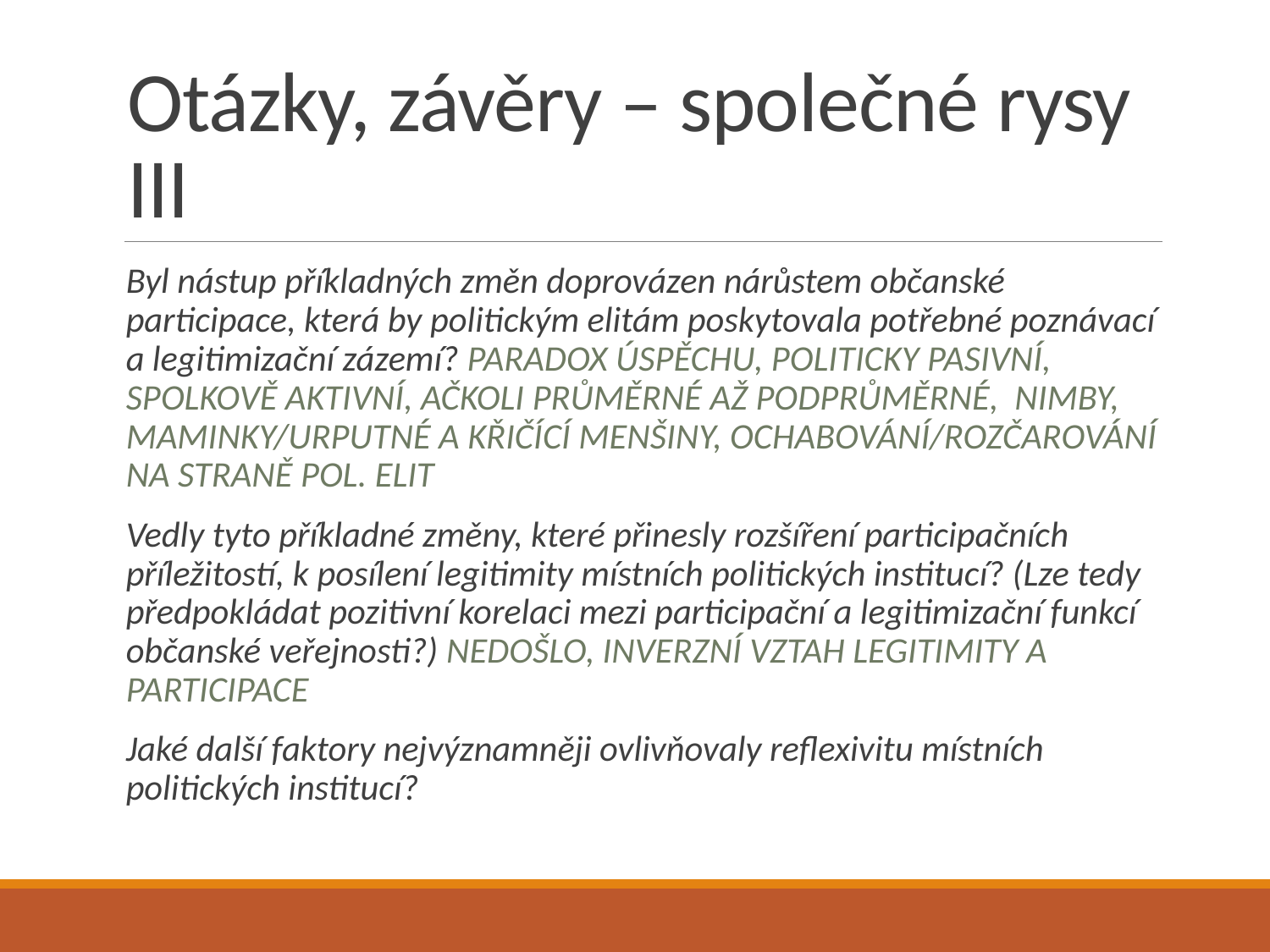

# Otázky, závěry – společné rysy III
Byl nástup příkladných změn doprovázen nárůstem občanské participace, která by politickým elitám poskytovala potřebné poznávací a legitimizační zázemí? PARADOX ÚSPĚCHU, POLITICKY PASIVNÍ, SPOLKOVĚ AKTIVNÍ, AČKOLI PRŮMĚRNÉ AŽ PODPRŮMĚRNÉ,  NIMBY, MAMINKY/URPUTNÉ A KŘIČÍCÍ MENŠINY, OCHABOVÁNÍ/ROZČAROVÁNÍ NA STRANĚ POL. ELIT
Vedly tyto příkladné změny, které přinesly rozšíření participačních příležitostí, k posílení legitimity místních politických institucí? (Lze tedy předpokládat pozitivní korelaci mezi participační a legitimizační funkcí občanské veřejnosti?) NEDOŠLO, INVERZNÍ VZTAH LEGITIMITY A PARTICIPACE
Jaké další faktory nejvýznamněji ovlivňovaly reflexivitu místních politických institucí?